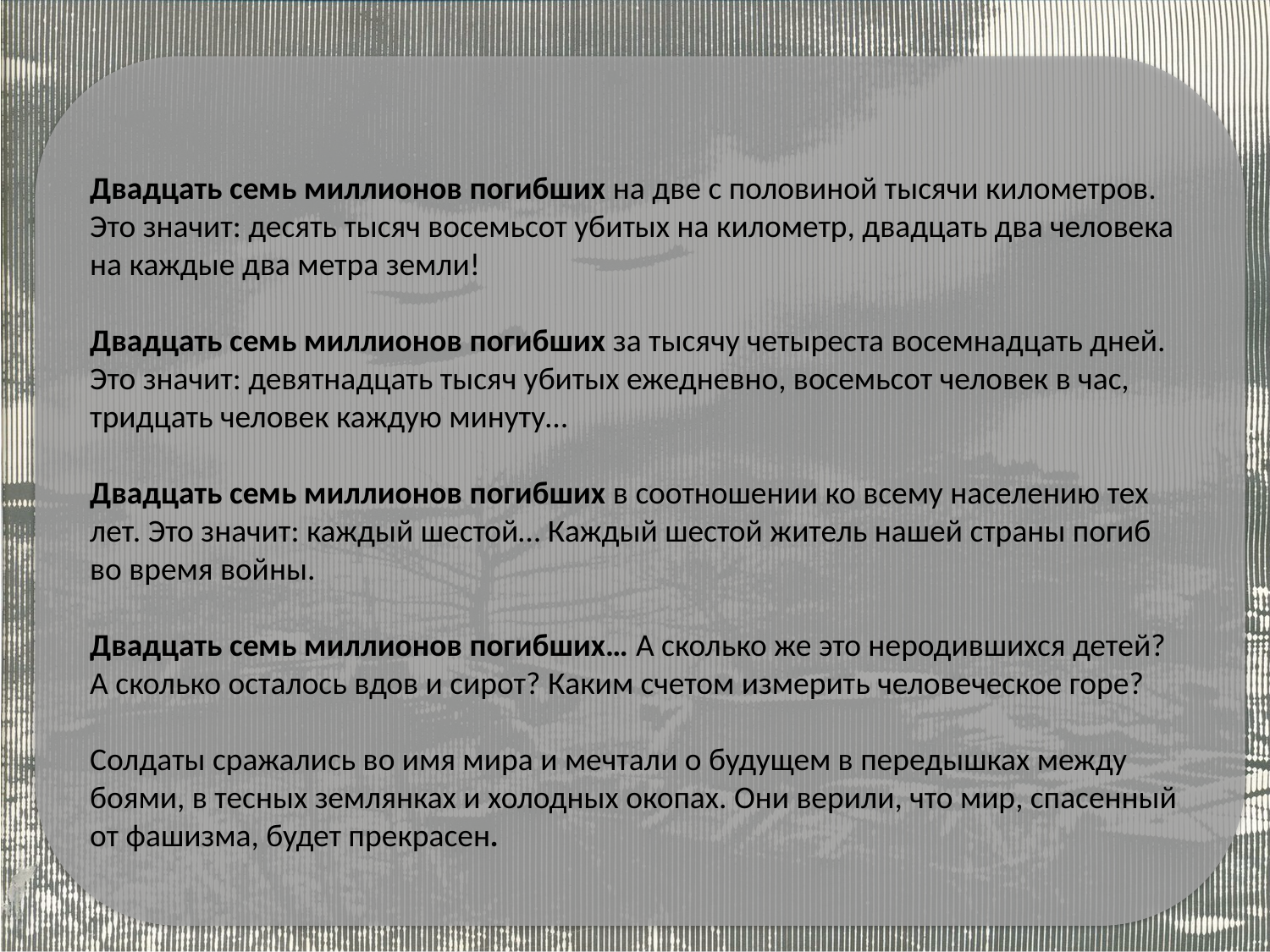

Двадцать семь миллионов погибших на две с половиной тысячи километров. Это значит: десять тысяч восемьсот убитых на километр, двадцать два человека на каждые два метра земли!

Двадцать семь миллионов погибших за тысячу четыреста восемнадцать дней. Это значит: девятнадцать тысяч убитых ежедневно, восемьсот человек в час, тридцать человек каждую минуту…

Двадцать семь миллионов погибших в соотношении ко всему населению тех лет. Это значит: каждый шестой… Каждый шестой житель нашей страны погиб во время войны.

Двадцать семь миллионов погибших… А сколько же это неродившихся детей? А сколько осталось вдов и сирот? Каким счетом измерить человеческое горе?

Солдаты сражались во имя мира и мечтали о будущем в передышках между боями, в тесных землянках и холодных окопах. Они верили, что мир, спасенный от фашизма, будет прекрасен.